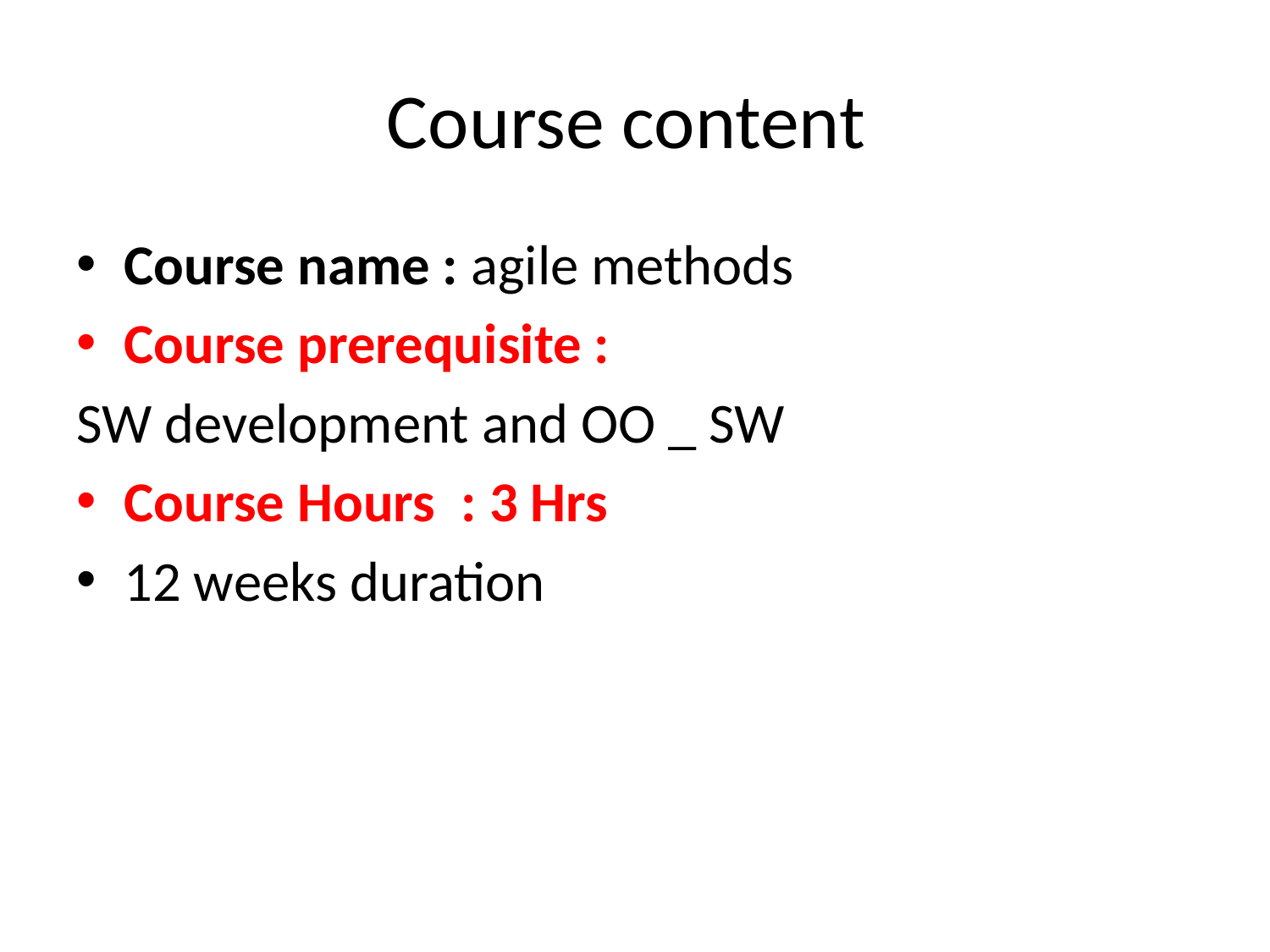

# Course content
Course name : agile methods
Course prerequisite :
SW development and OO _ SW
Course Hours  : 3 Hrs
12 weeks duration